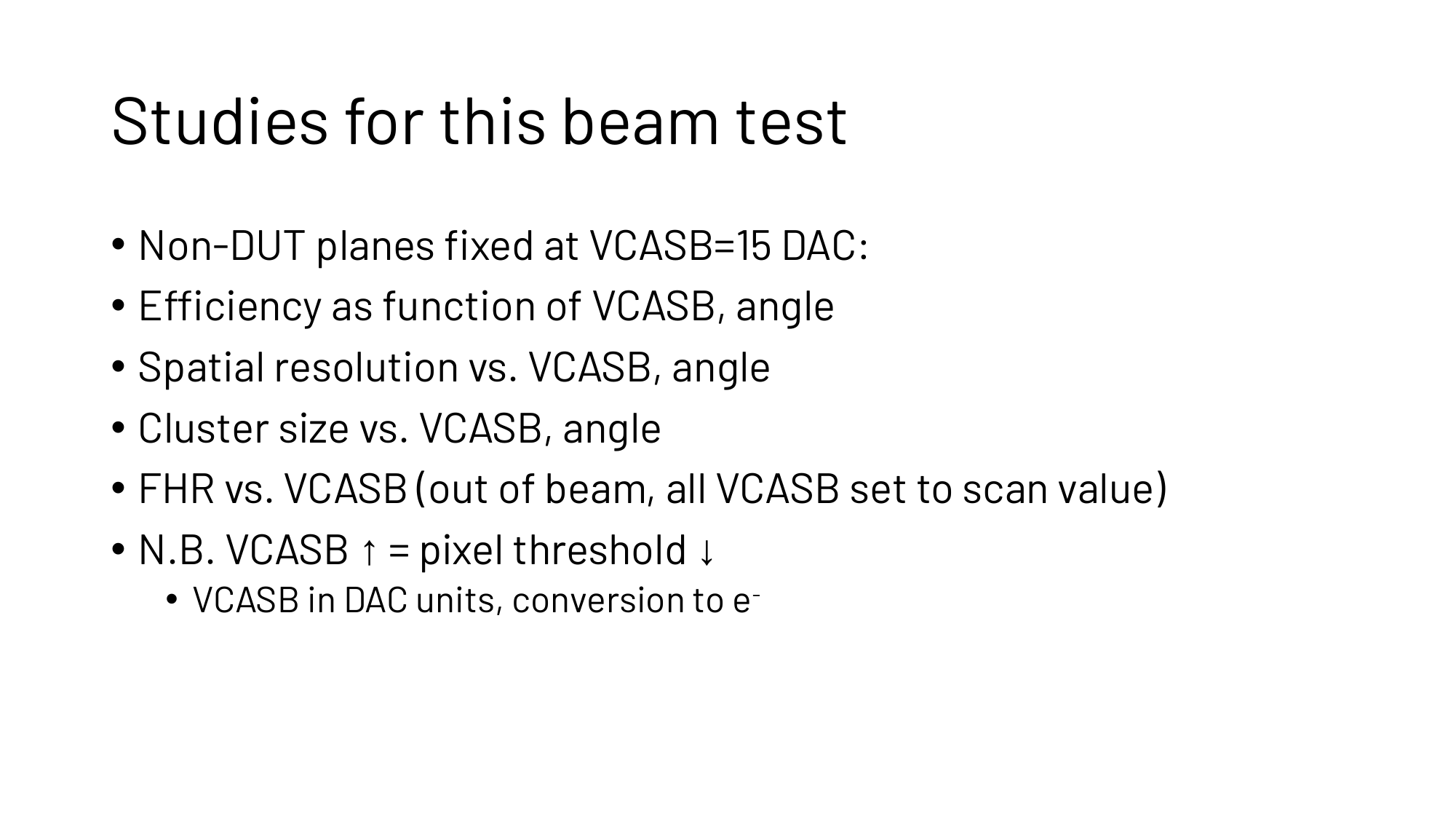

# Studies for this beam test
Non-DUT planes fixed at VCASB=15 DAC:
Efficiency as function of VCASB, angle
Spatial resolution vs. VCASB, angle
Cluster size vs. VCASB, angle
FHR vs. VCASB (out of beam, all VCASB set to scan value)
N.B. VCASB ↑ = pixel threshold ↓
VCASB in DAC units, conversion to e-